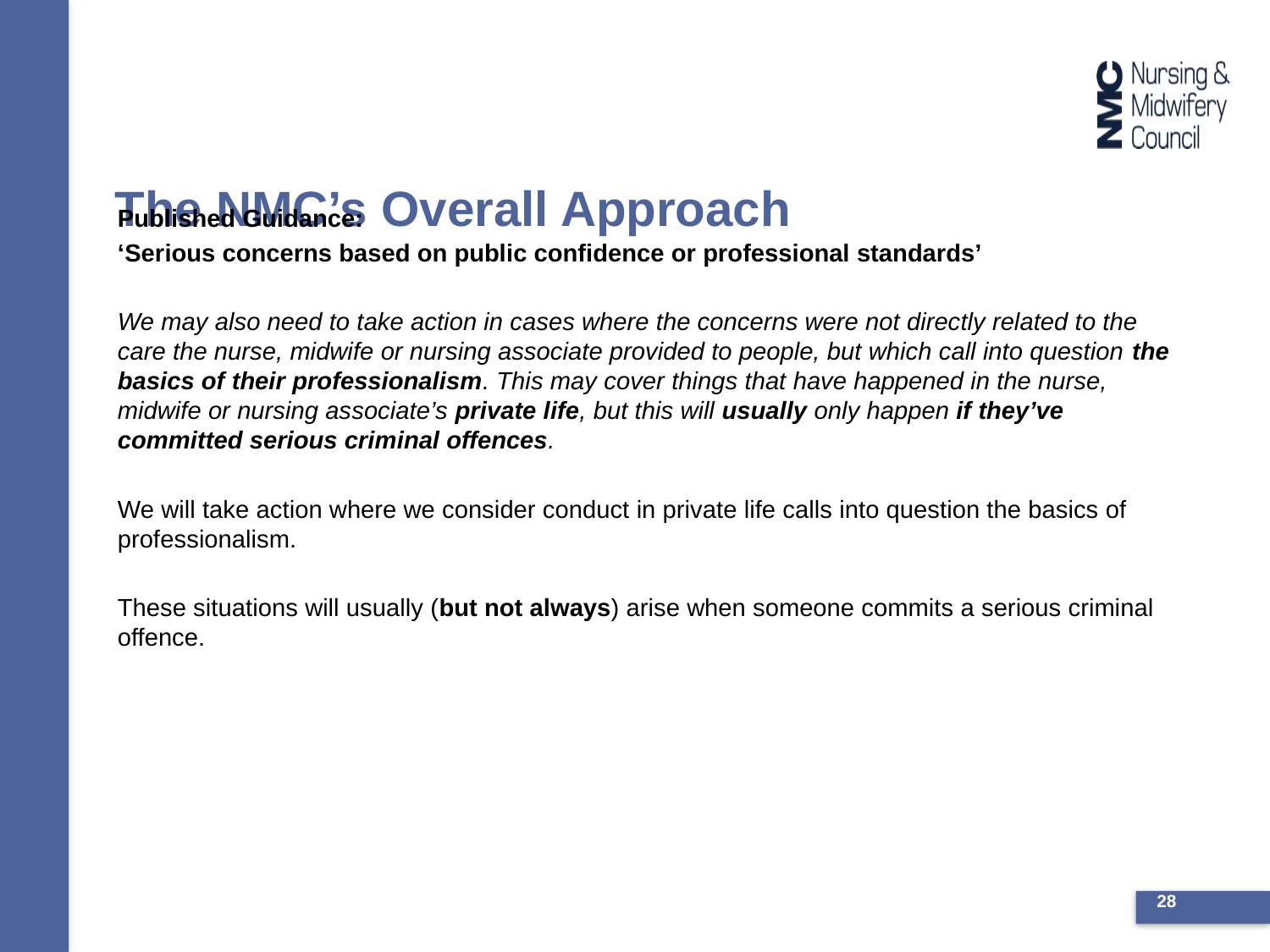

# The NMC’s Overall Approach
Published Guidance:
‘Serious concerns based on public confidence or professional standards’

We may also need to take action in cases where the concerns were not directly related to the care the nurse, midwife or nursing associate provided to people, but which call into question the basics of their professionalism. This may cover things that have happened in the nurse, midwife or nursing associate’s private life, but this will usually only happen if they’ve committed serious criminal offences.

We will take action where we consider conduct in private life calls into question the basics of professionalism.

These situations will usually (but not always) arise when someone commits a serious criminal offence.

28